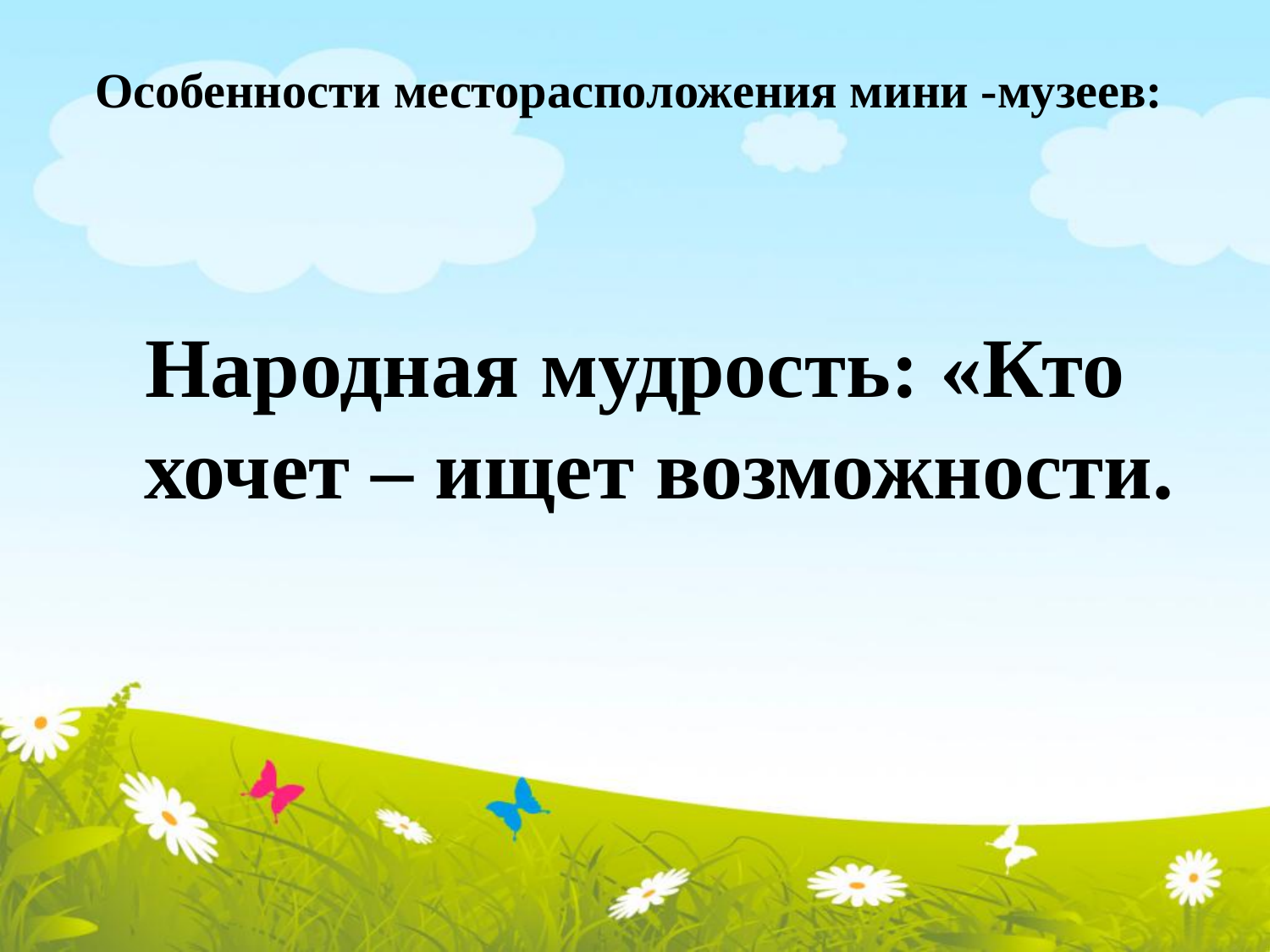

# Особенности месторасположения мини -музеев:
Народная мудрость: «Кто хочет – ищет возможности.